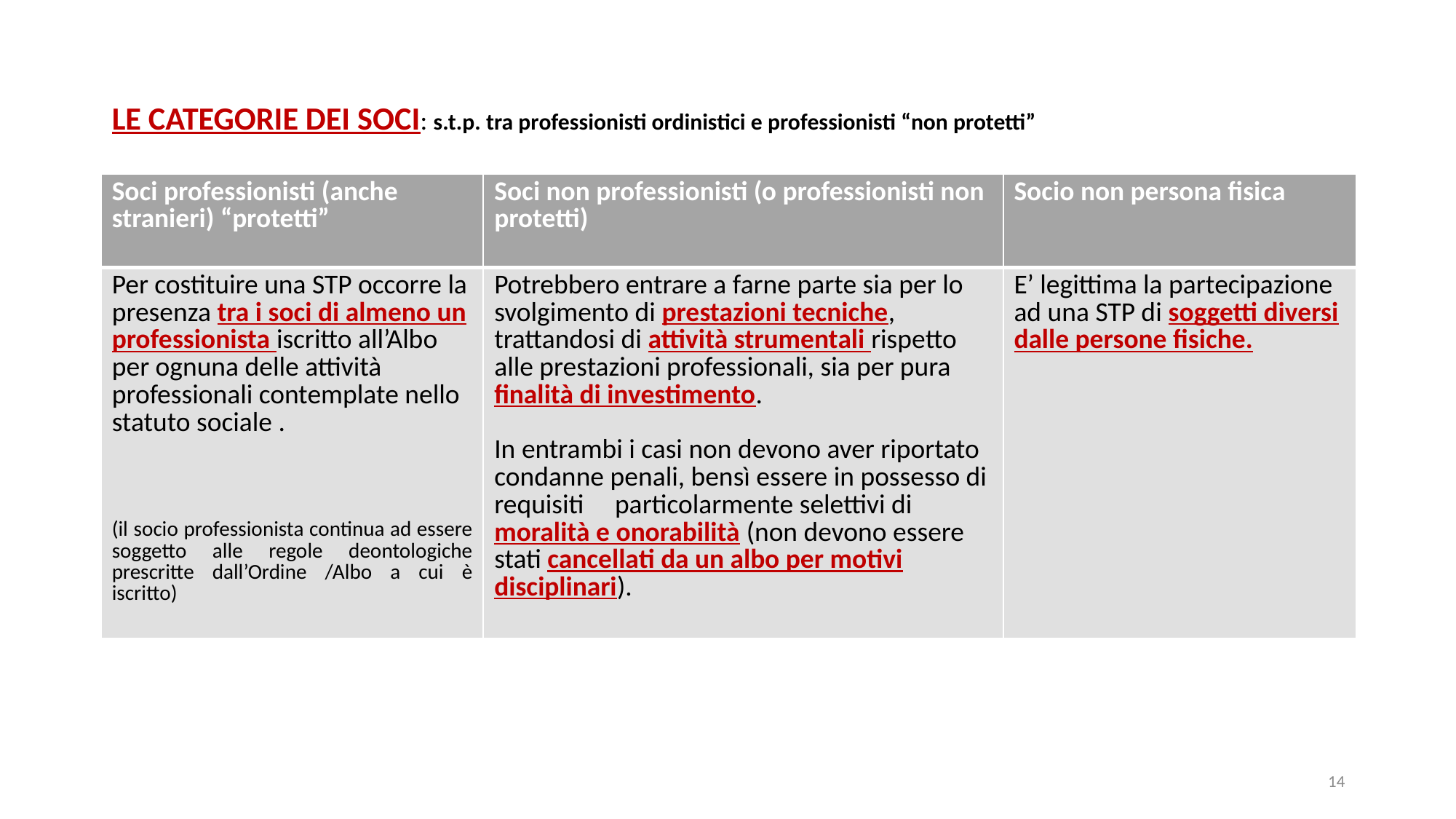

# LE CATEGORIE DEI SOCI: s.t.p. tra professionisti ordinistici e professionisti “non protetti”
| Soci professionisti (anche stranieri) “protetti” | Soci non professionisti (o professionisti non protetti) | Socio non persona fisica |
| --- | --- | --- |
| Per costituire una STP occorre la presenza tra i soci di almeno un professionista iscritto all’Albo per ognuna delle attività professionali contemplate nello statuto sociale . (il socio professionista continua ad essere soggetto alle regole deontologiche prescritte dall’Ordine /Albo a cui è iscritto) | Potrebbero entrare a farne parte sia per lo svolgimento di prestazioni tecniche, trattandosi di attività strumentali rispetto alle prestazioni professionali, sia per pura finalità di investimento. In entrambi i casi non devono aver riportato condanne penali, bensì essere in possesso di requisiti particolarmente selettivi di moralità e onorabilità (non devono essere stati cancellati da un albo per motivi disciplinari). | E’ legittima la partecipazione ad una STP di soggetti diversi dalle persone fisiche. |
14